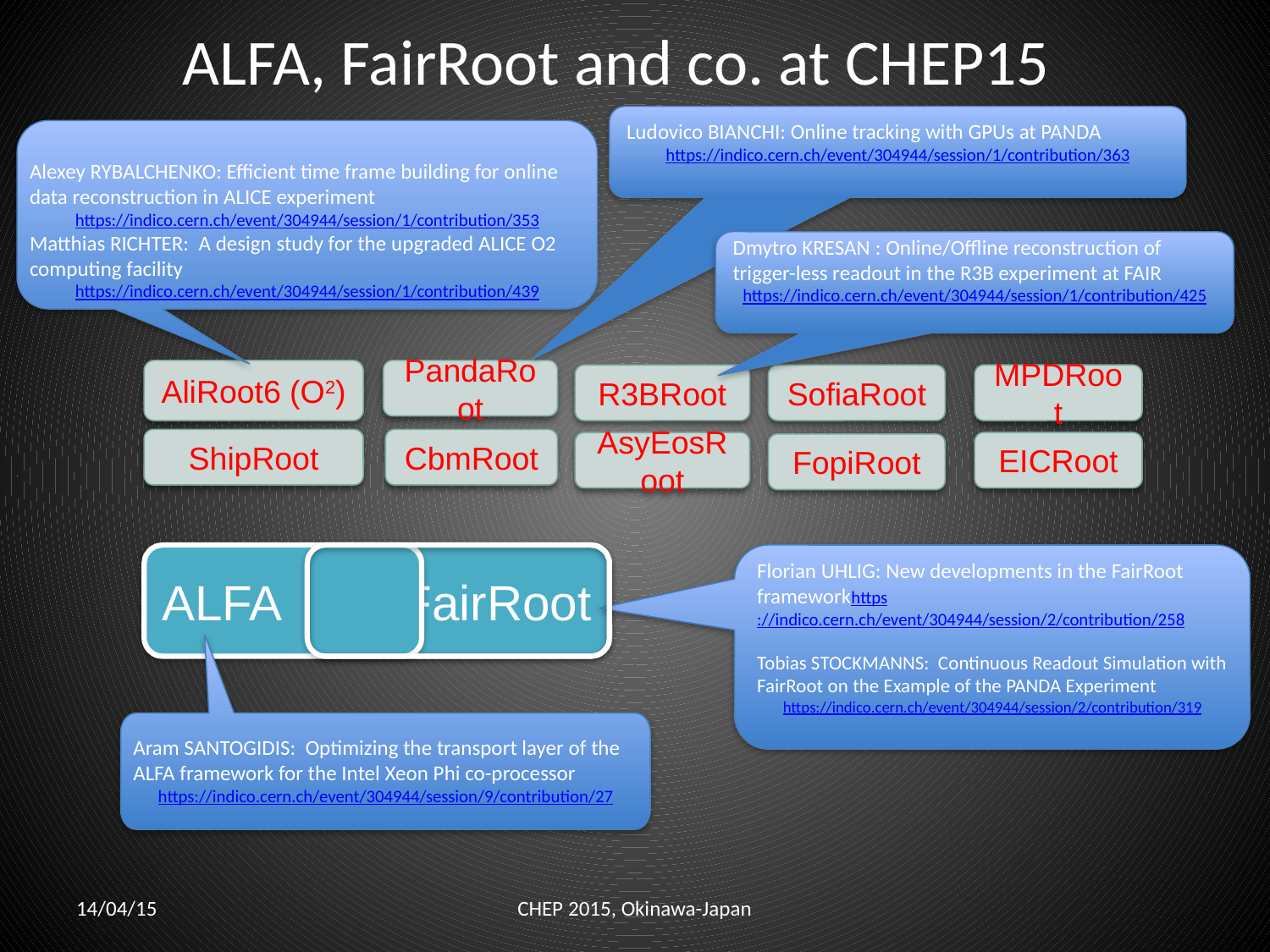

# ALFA, FairRoot and co. at CHEP15
Ludovico BIANCHI: Online tracking with GPUs at PANDA
https://indico.cern.ch/event/304944/session/1/contribution/363

Alexey RYBALCHENKO: Efficient time frame building for online data reconstruction in ALICE experiment
https://indico.cern.ch/event/304944/session/1/contribution/353
Matthias RICHTER:  A design study for the upgraded ALICE O2 computing facility
https://indico.cern.ch/event/304944/session/1/contribution/439

Dmytro KRESAN : Online/Offline reconstruction of trigger-less readout in the R3B experiment at FAIR
https://indico.cern.ch/event/304944/session/1/contribution/425

AliRoot6 (O2)
PandaRoot
R3BRoot
SofiaRoot
MPDRoot
ShipRoot
CbmRoot
AsyEosRoot
EICRoot
FopiRoot
ALFA
FairRoot

Florian UHLIG: New developments in the FairRoot frameworkhttps://indico.cern.ch/event/304944/session/2/contribution/258

Tobias STOCKMANNS:  Continuous Readout Simulation with FairRoot on the Example of the PANDA Experiment
https://indico.cern.ch/event/304944/session/2/contribution/319

Aram SANTOGIDIS:  Optimizing the transport layer of the ALFA framework for the Intel Xeon Phi co-processor
https://indico.cern.ch/event/304944/session/9/contribution/27
14/04/15
CHEP 2015, Okinawa-Japan